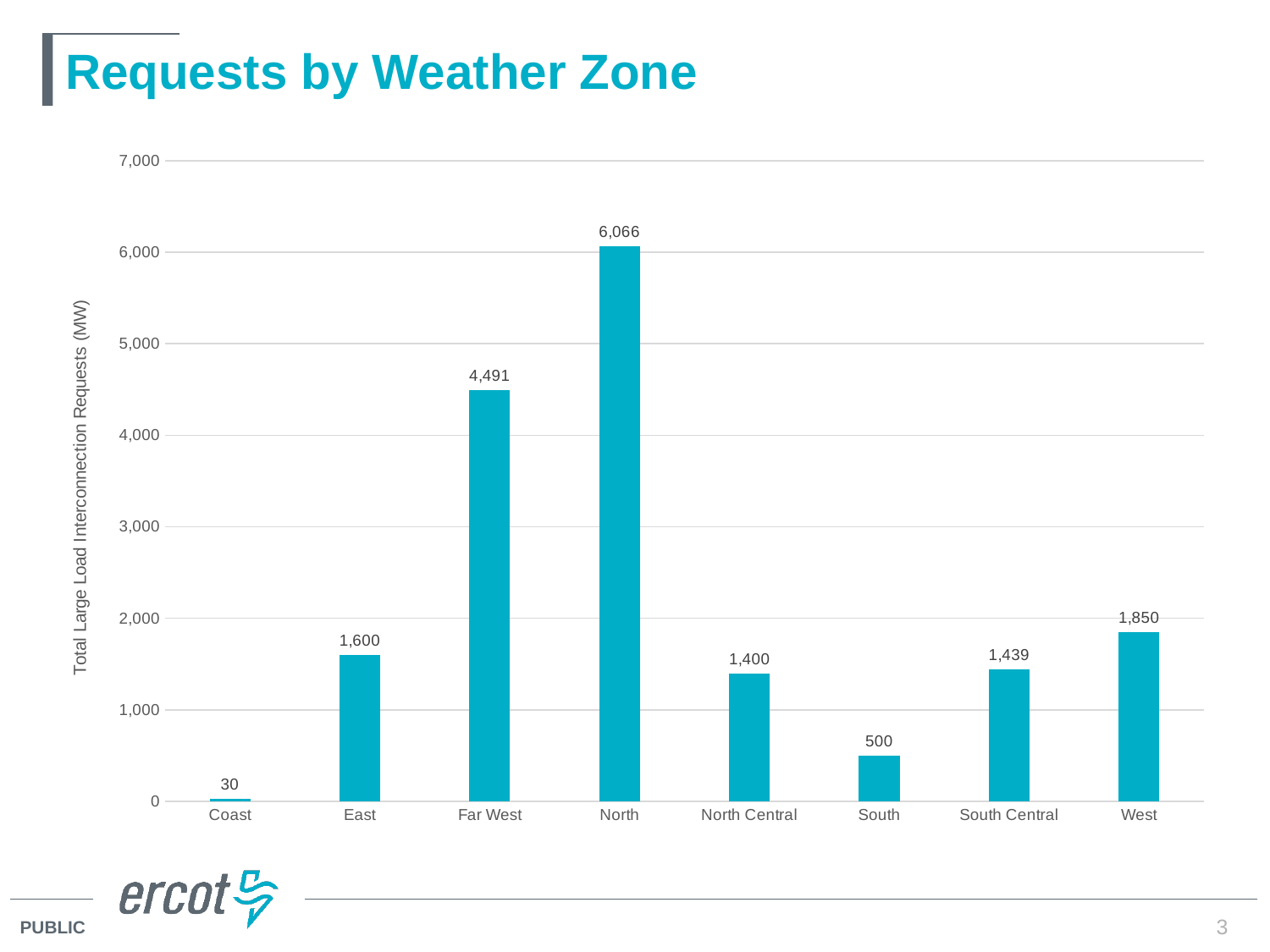

# Requests by Weather Zone

### Chart

| Category | Total Load (MW) |
|---|---|
| Coast | 30.0 |
| East | 1600.0 |
| Far West | 4491.0 |
| North | 6066.4 |
| North Central | 1400.0 |
| South | 500.0 |
| South Central | 1438.6 |
| West | 1850.3 |
3